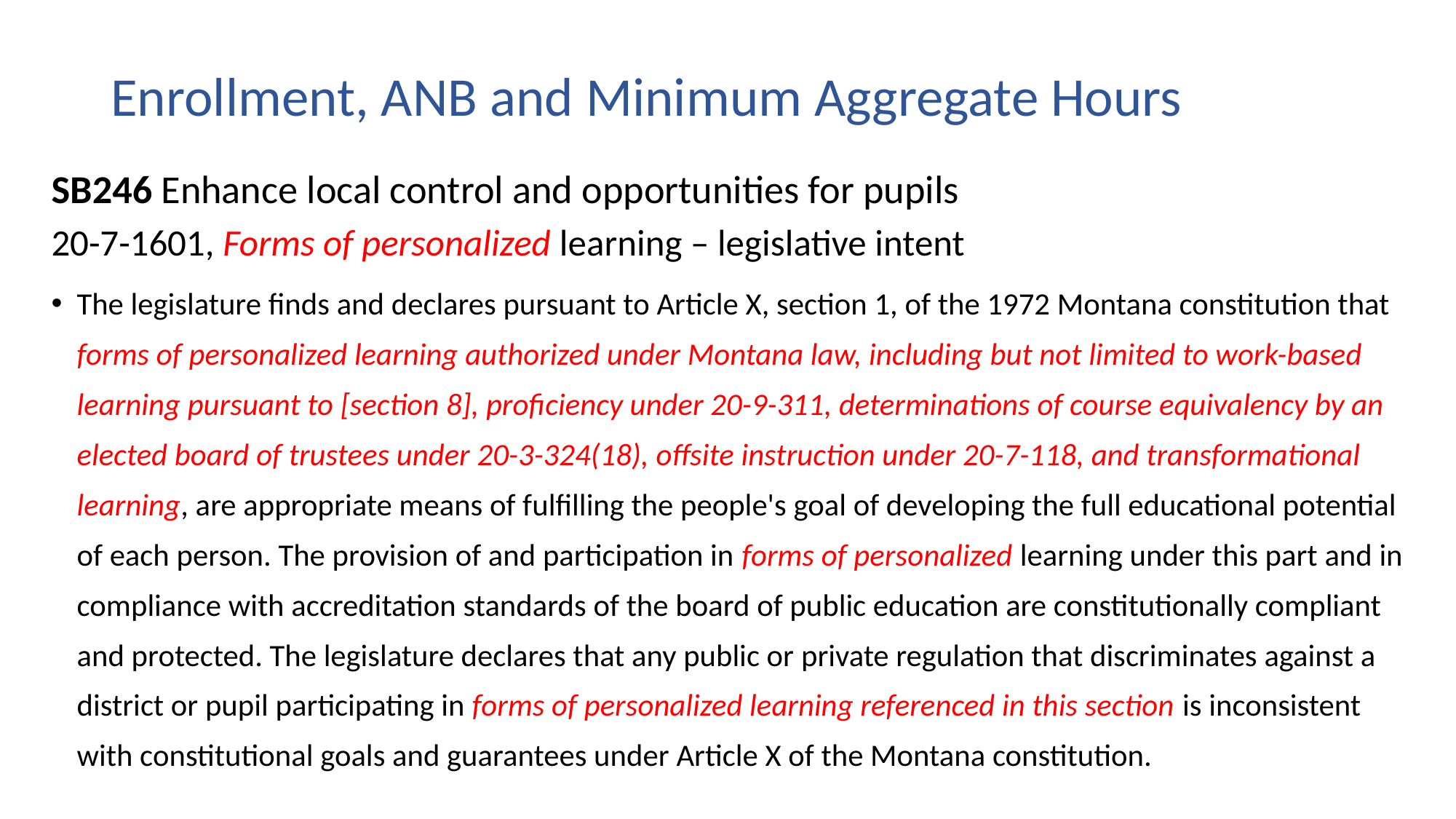

# Enrollment, ANB and Minimum Aggregate Hours
SB246 Enhance local control and opportunities for pupils
20-7-1601, Forms of personalized learning – legislative intent
The legislature finds and declares pursuant to Article X, section 1, of the 1972 Montana constitution that forms of personalized learning authorized under Montana law, including but not limited to work-based learning pursuant to [section 8], proficiency under 20-9-311, determinations of course equivalency by an elected board of trustees under 20-3-324(18), offsite instruction under 20-7-118, and transformational learning, are appropriate means of fulfilling the people's goal of developing the full educational potential of each person. The provision of and participation in forms of personalized learning under this part and in compliance with accreditation standards of the board of public education are constitutionally compliant and protected. The legislature declares that any public or private regulation that discriminates against a district or pupil participating in forms of personalized learning referenced in this section is inconsistent with constitutional goals and guarantees under Article X of the Montana constitution.